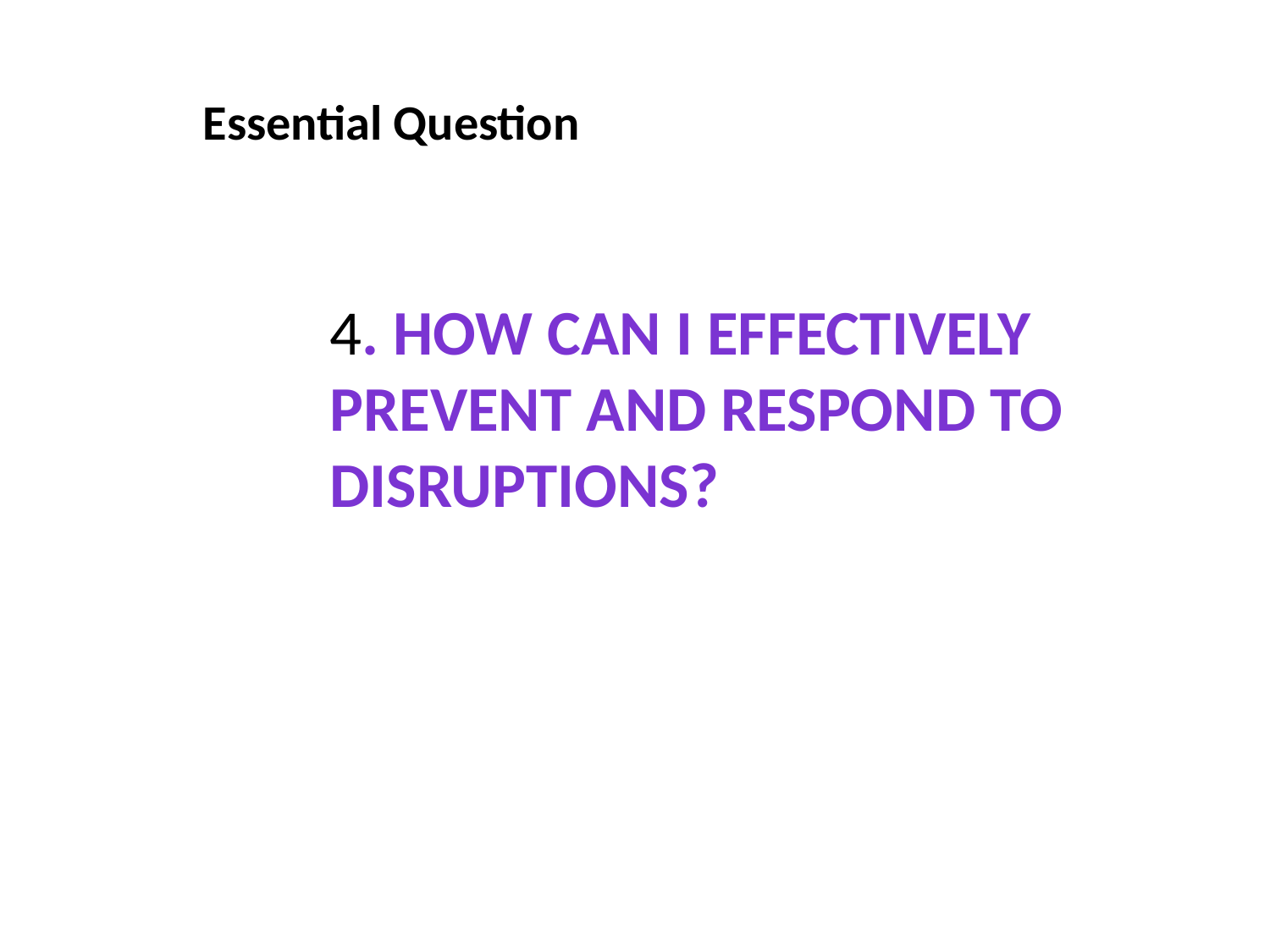

Essential Question
4. How can I effectively prevent and respond to disruptions?